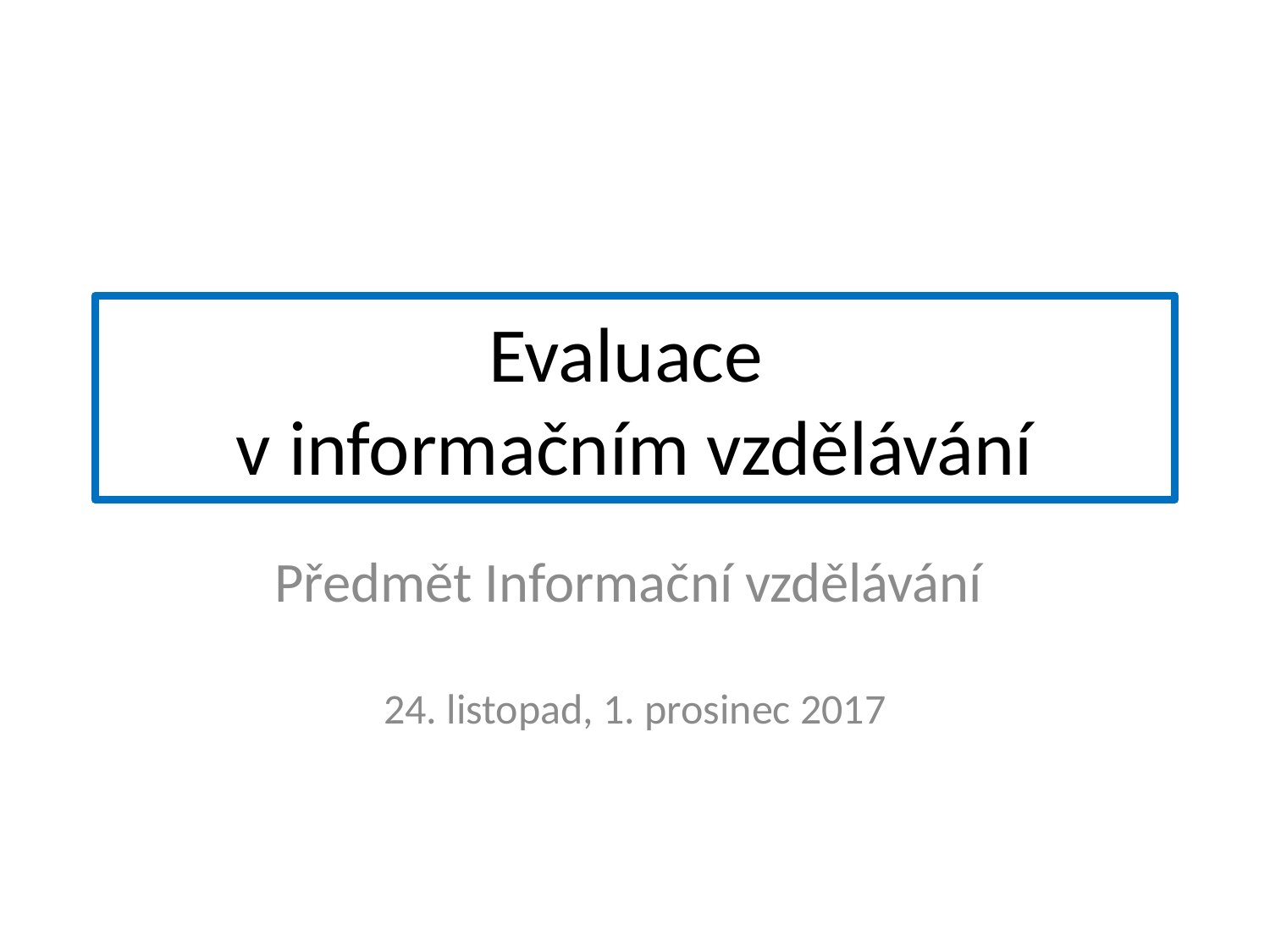

# Evaluace v informačním vzdělávání
Předmět Informační vzdělávání

24. listopad, 1. prosinec 2017